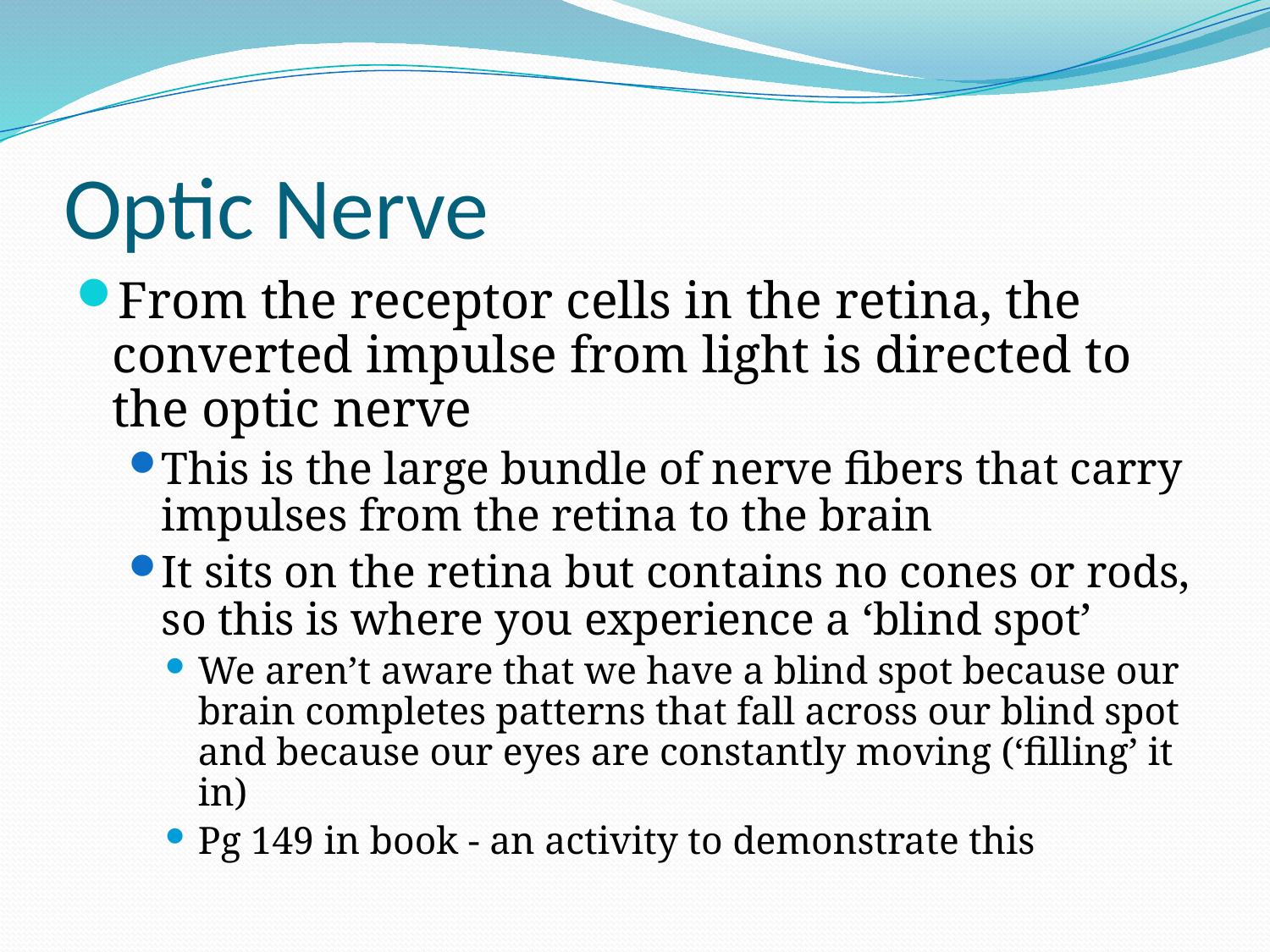

# Optic Nerve
From the receptor cells in the retina, the converted impulse from light is directed to the optic nerve
This is the large bundle of nerve fibers that carry impulses from the retina to the brain
It sits on the retina but contains no cones or rods, so this is where you experience a ‘blind spot’
We aren’t aware that we have a blind spot because our brain completes patterns that fall across our blind spot and because our eyes are constantly moving (‘filling’ it in)
Pg 149 in book - an activity to demonstrate this